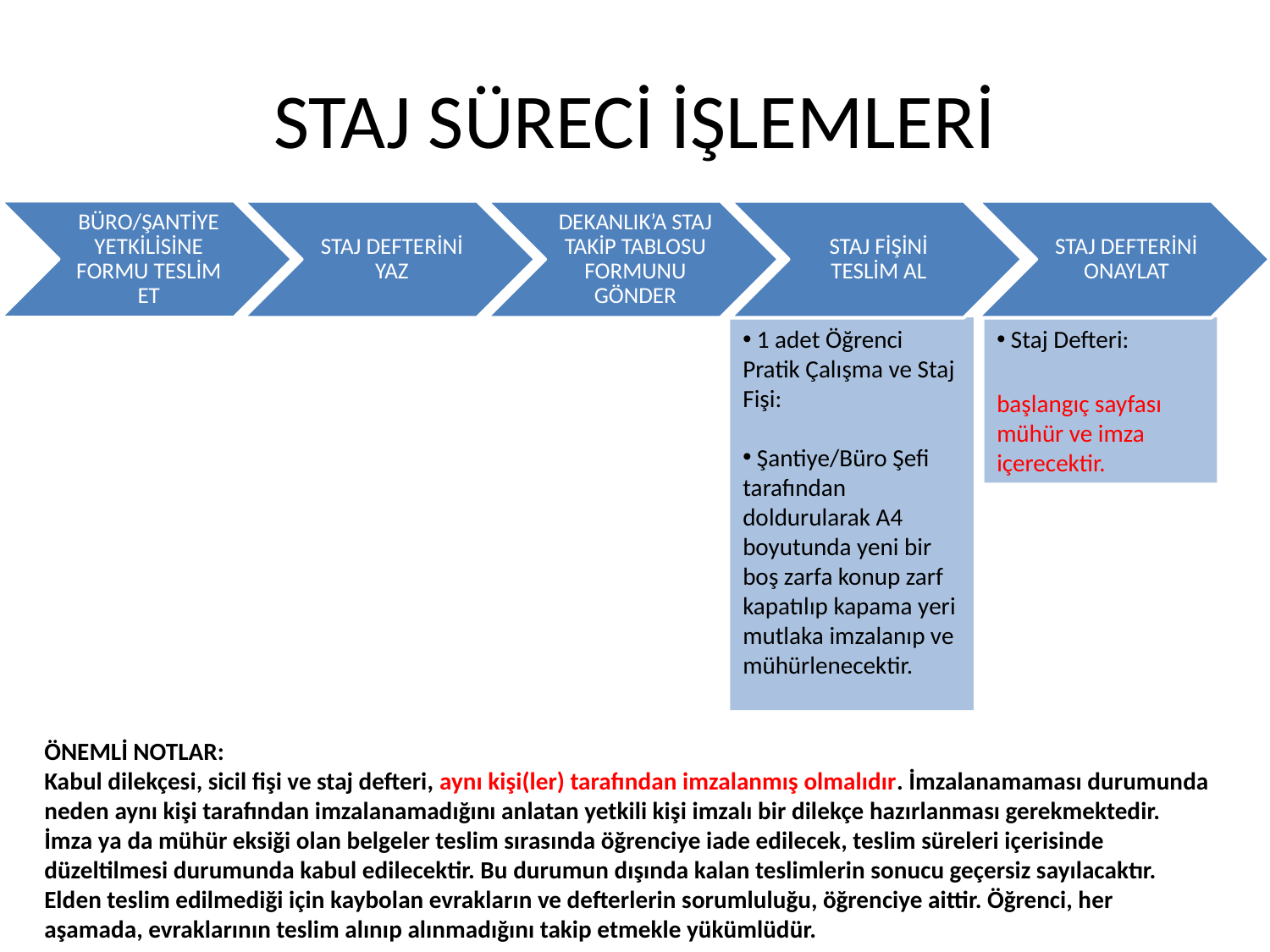

# STAJ SÜRECİ İŞLEMLERİ
BÜRO/ŞANTİYE YETKİLİSİNE FORMU TESLİM ET
STAJ DEFTERİNİ YAZ
DEKANLIK’A STAJ TAKİP TABLOSU FORMUNU GÖNDER
STAJ FİŞİNİ TESLİM AL
STAJ DEFTERİNİ ONAYLAT
 1 adet Öğrenci Pratik Çalışma ve Staj Fişi:

 Şantiye/Büro Şefi tarafından doldurularak A4 boyutunda yeni bir boş zarfa konup zarf kapatılıp kapama yeri mutlaka imzalanıp ve mühürlenecektir.

 Staj Defteri:

başlangıç sayfası mühür ve imza içerecektir.
ÖNEMLİ NOTLAR:
Kabul dilekçesi, sicil fişi ve staj defteri, aynı kişi(ler) tarafından imzalanmış olmalıdır. İmzalanamaması durumunda neden aynı kişi tarafından imzalanamadığını anlatan yetkili kişi imzalı bir dilekçe hazırlanması gerekmektedir. İmza ya da mühür eksiği olan belgeler teslim sırasında öğrenciye iade edilecek, teslim süreleri içerisinde düzeltilmesi durumunda kabul edilecektir. Bu durumun dışında kalan teslimlerin sonucu geçersiz sayılacaktır.
Elden teslim edilmediği için kaybolan evrakların ve defterlerin sorumluluğu, öğrenciye aittir. Öğrenci, her aşamada, evraklarının teslim alınıp alınmadığını takip etmekle yükümlüdür.